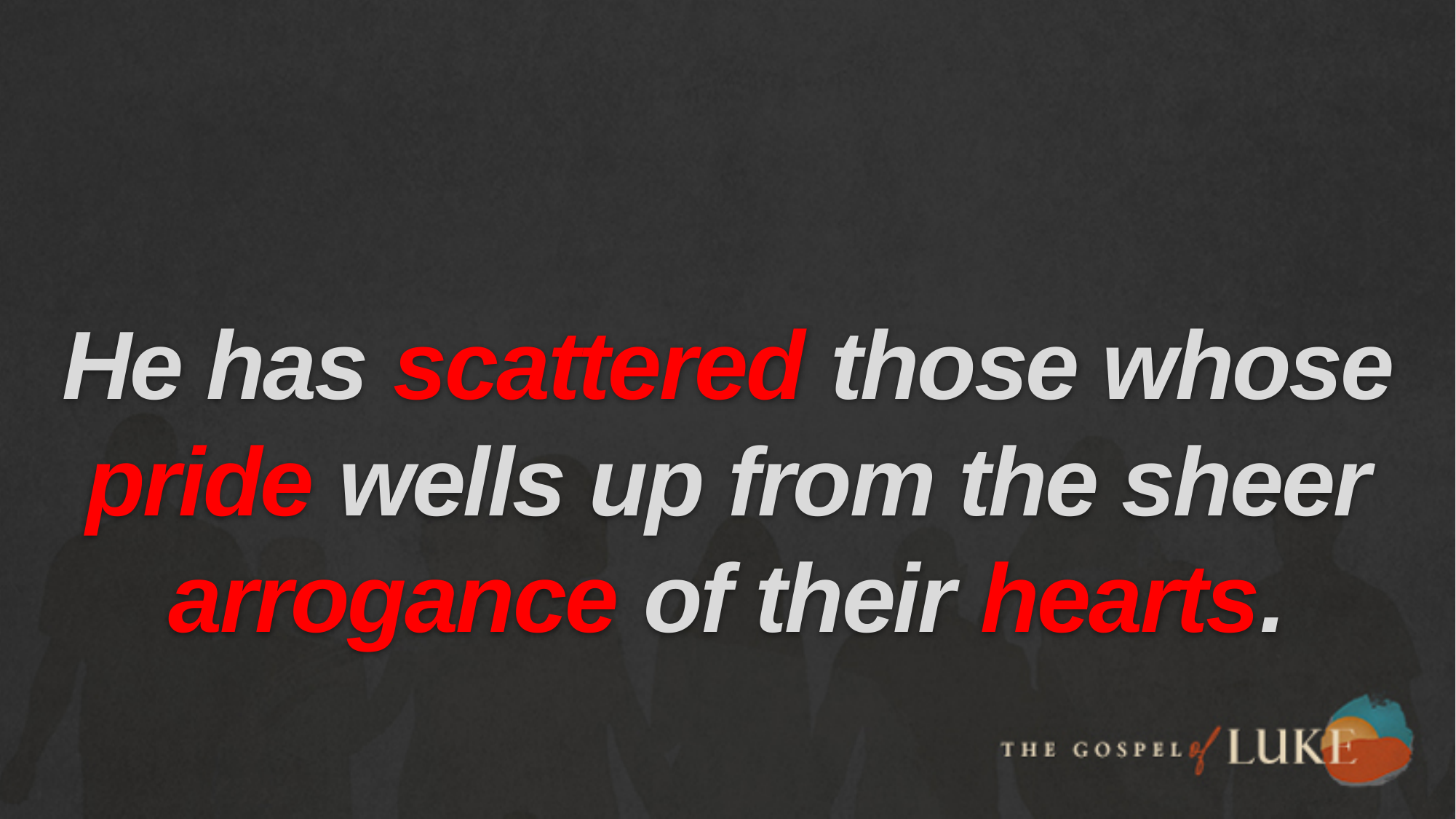

# He has scattered those whose pride wells up from the sheer arrogance of their hearts.